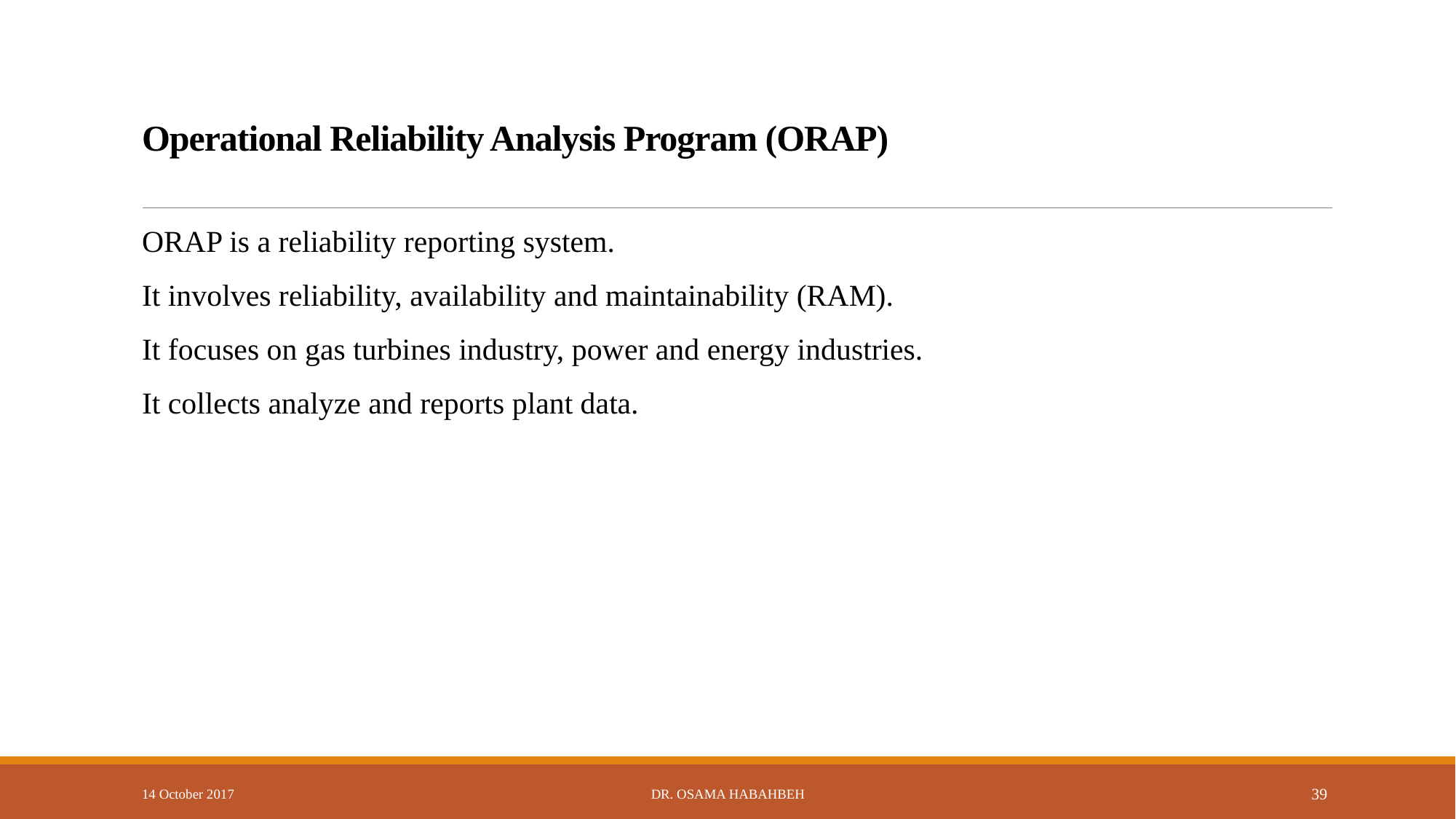

# Operational Reliability Analysis Program (ORAP)
ORAP is a reliability reporting system.
It involves reliability, availability and maintainability (RAM).
It focuses on gas turbines industry, power and energy industries.
It collects analyze and reports plant data.
14 October 2017
Dr. Osama Habahbeh
39